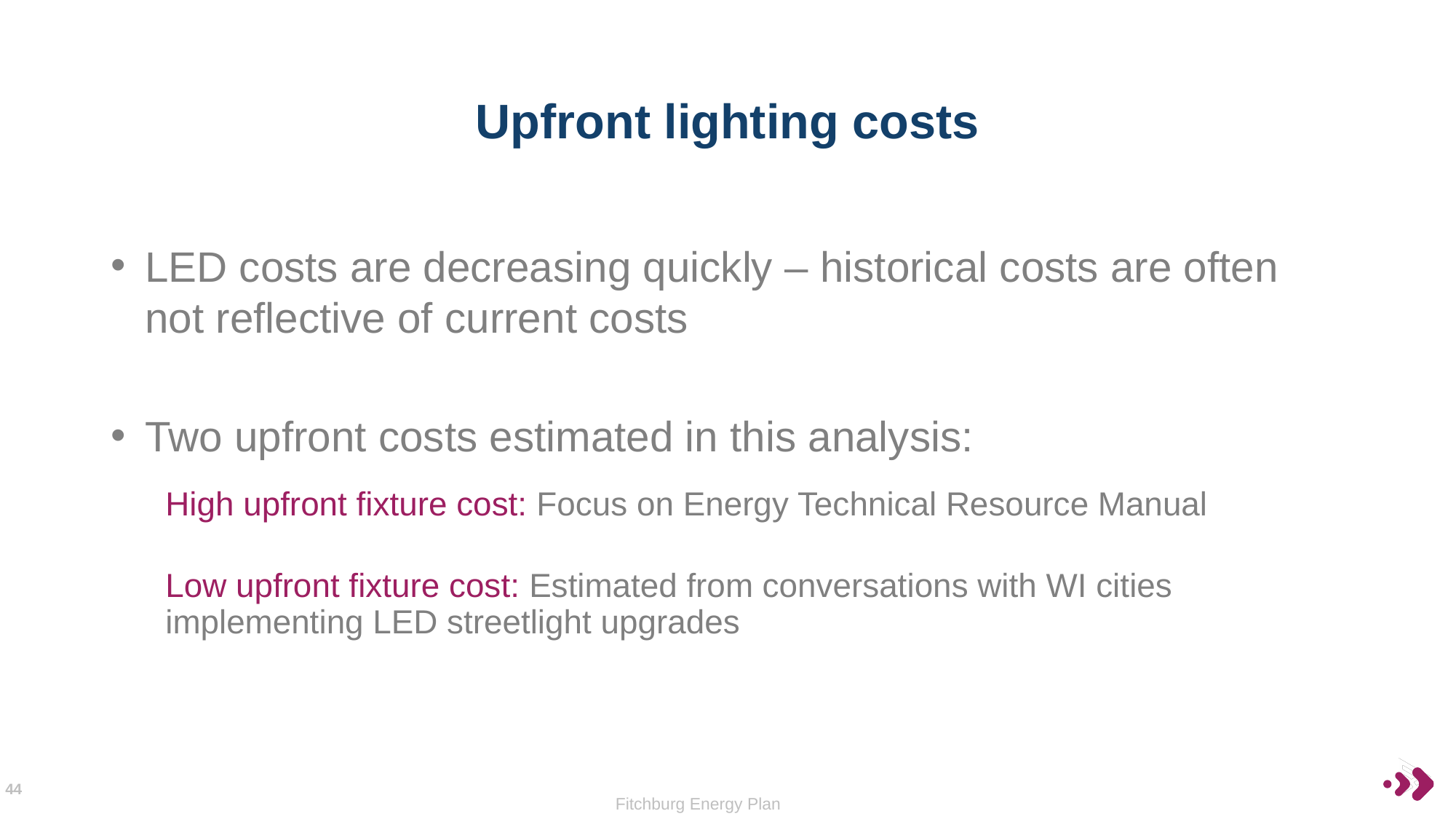

# Upfront lighting costs
LED costs are decreasing quickly – historical costs are often not reflective of current costs
Two upfront costs estimated in this analysis:
High upfront fixture cost: Focus on Energy Technical Resource Manual
Low upfront fixture cost: Estimated from conversations with WI cities implementing LED streetlight upgrades